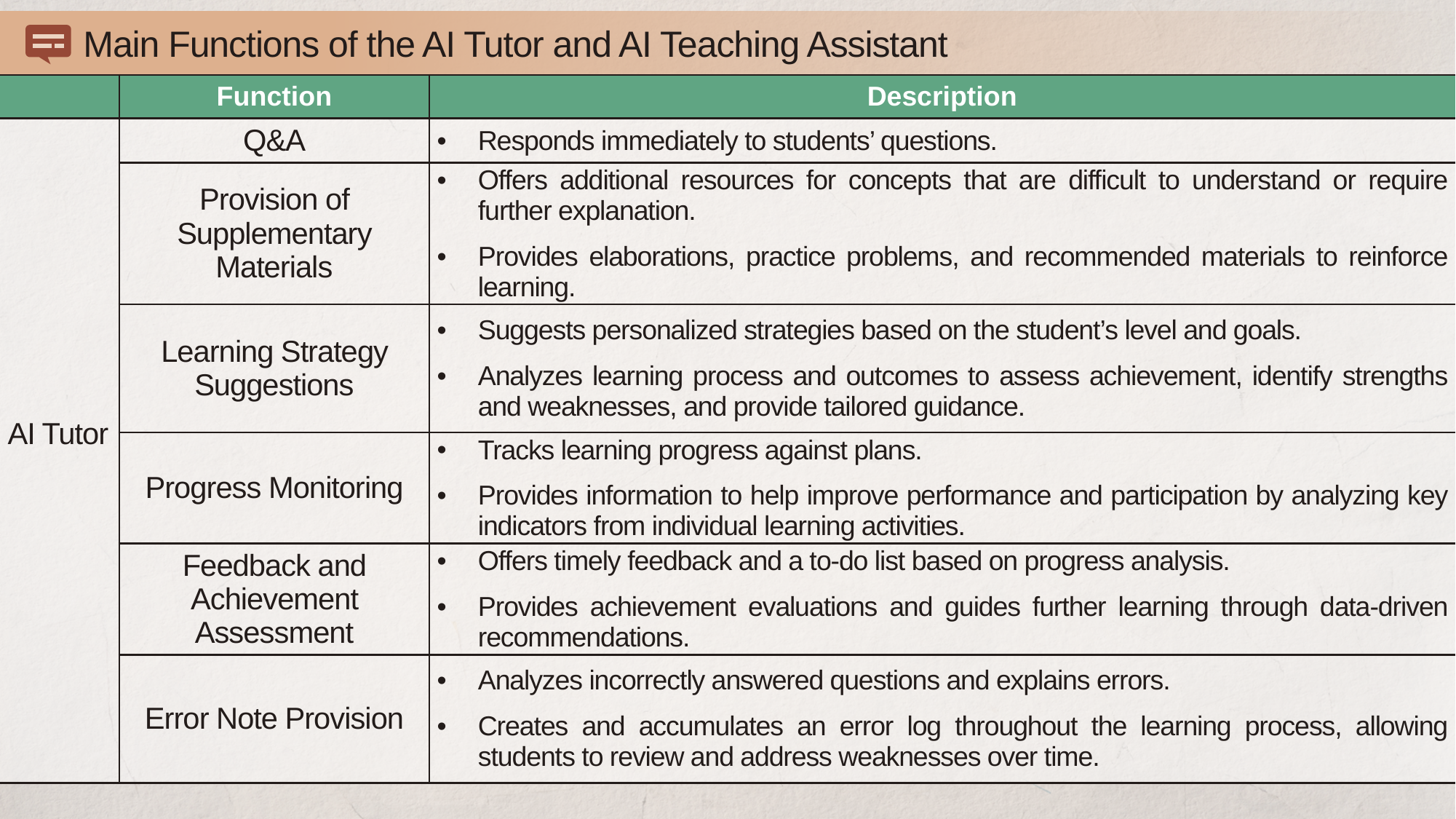

Main Functions of the AI Tutor and AI Teaching Assistant

|  | Function | Description |
| --- | --- | --- |
| AI Tutor | Q&A | Responds immediately to students’ questions. |
|  | Provision of Supplementary Materials | Offers additional resources for concepts that are difficult to understand or require further explanation. Provides elaborations, practice problems, and recommended materials to reinforce learning. |
|  | Learning Strategy Suggestions | Suggests personalized strategies based on the student’s level and goals. Analyzes learning process and outcomes to assess achievement, identify strengths and weaknesses, and provide tailored guidance. |
|  | Progress Monitoring | Tracks learning progress against plans. Provides information to help improve performance and participation by analyzing key indicators from individual learning activities. |
|  | Feedback and Achievement Assessment | Offers timely feedback and a to-do list based on progress analysis. Provides achievement evaluations and guides further learning through data-driven recommendations. |
|  | Error Note Provision | Analyzes incorrectly answered questions and explains errors. Creates and accumulates an error log throughout the learning process, allowing students to review and address weaknesses over time. |